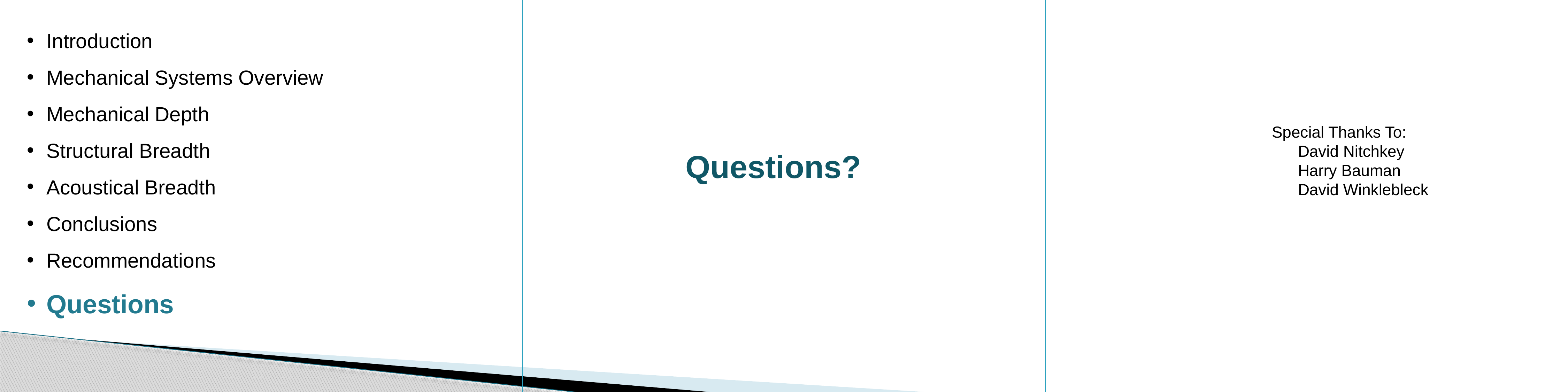

Introduction
Mechanical Systems Overview
Mechanical Depth
Structural Breadth
Acoustical Breadth
Conclusions
Recommendations
Questions

Special Thanks To:
David Nitchkey
Harry Bauman
David Winklebleck

Questions?